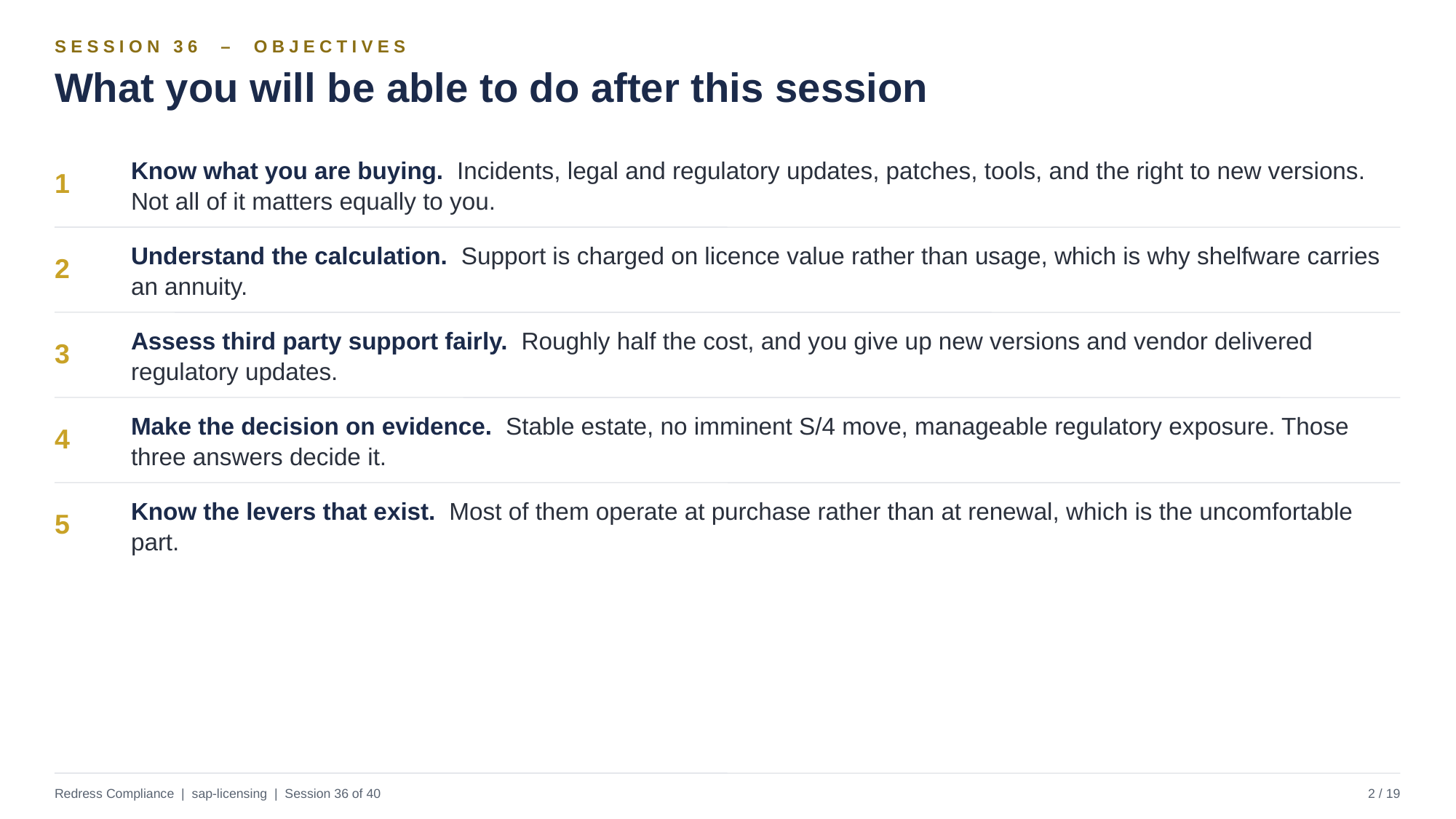

SESSION 36  –  OBJECTIVES
What you will be able to do after this session
Know what you are buying.  Incidents, legal and regulatory updates, patches, tools, and the right to new versions. Not all of it matters equally to you.
1

Understand the calculation.  Support is charged on licence value rather than usage, which is why shelfware carries an annuity.
2

Assess third party support fairly.  Roughly half the cost, and you give up new versions and vendor delivered regulatory updates.
3

Make the decision on evidence.  Stable estate, no imminent S/4 move, manageable regulatory exposure. Those three answers decide it.
4

Know the levers that exist.  Most of them operate at purchase rather than at renewal, which is the uncomfortable part.
5

Redress Compliance  |  sap-licensing  |  Session 36 of 40
2 / 19